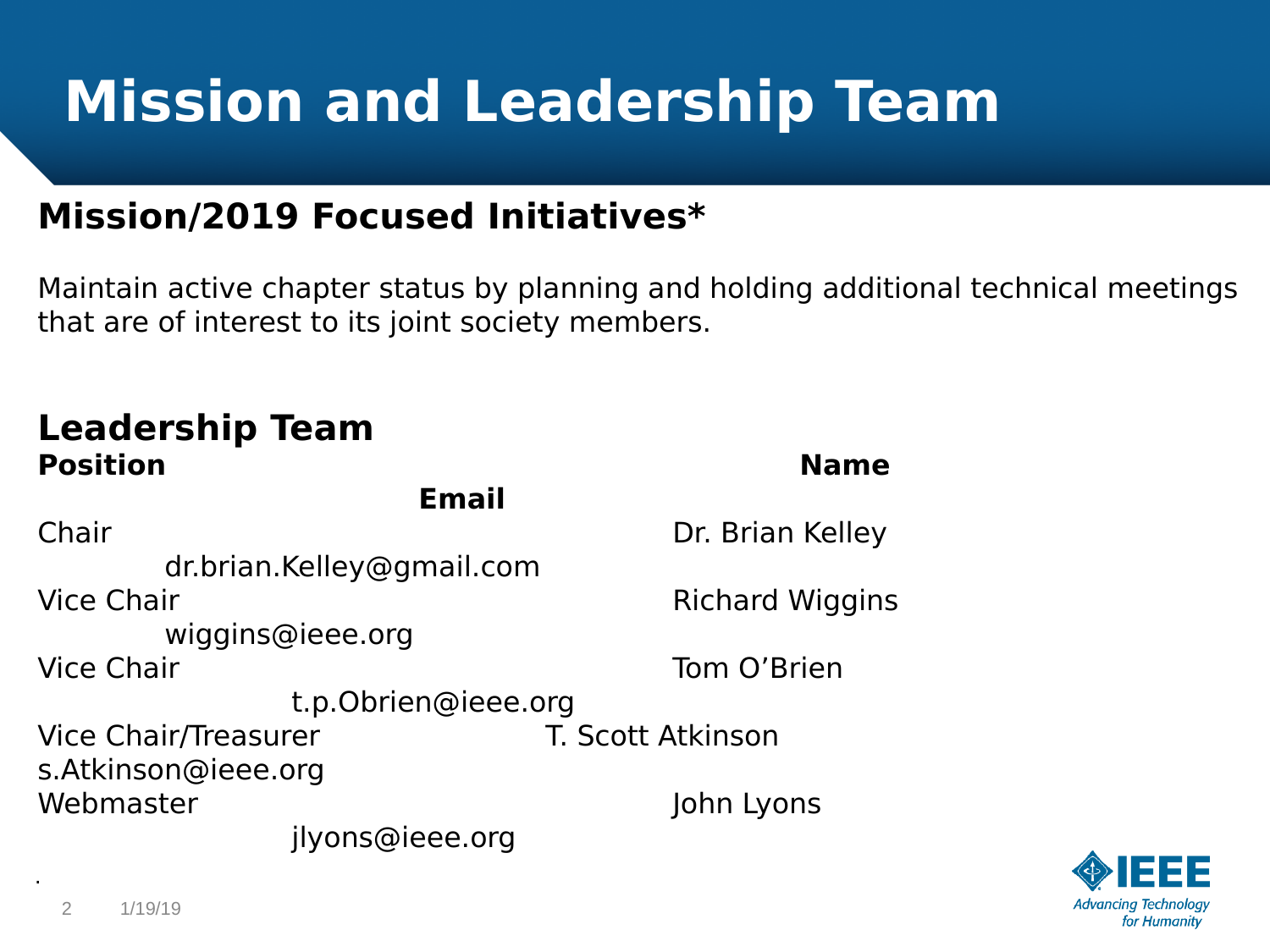

# Mission and Leadership Team
Mission/2019 Focused Initiatives*

Maintain active chapter status by planning and holding additional technical meetings that are of interest to its joint society members.

Leadership Team
Position					Name						Email
Chair					Dr. Brian Kelley				dr.brian.Kelley@gmail.com
Vice Chair				Richard Wiggins				wiggins@ieee.org
Vice Chair				Tom O’Brien					t.p.Obrien@ieee.org
Vice Chair/Treasurer		T. Scott Atkinson				s.Atkinson@ieee.org
Webmaster				John Lyons					jlyons@ieee.org
.
2
1/19/19